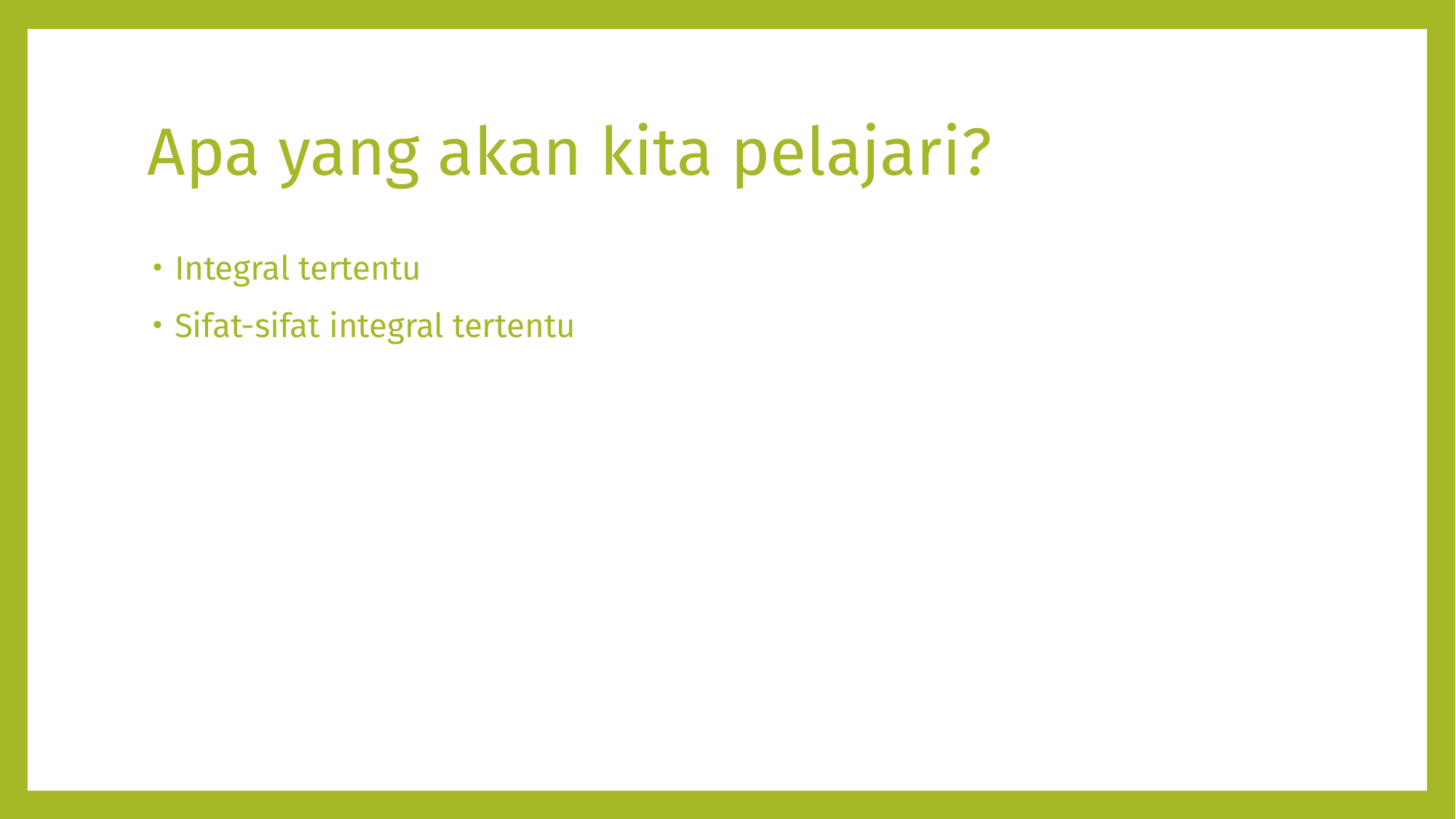

# Apa yang akan kita pelajari?
Integral tertentu
Sifat-sifat integral tertentu